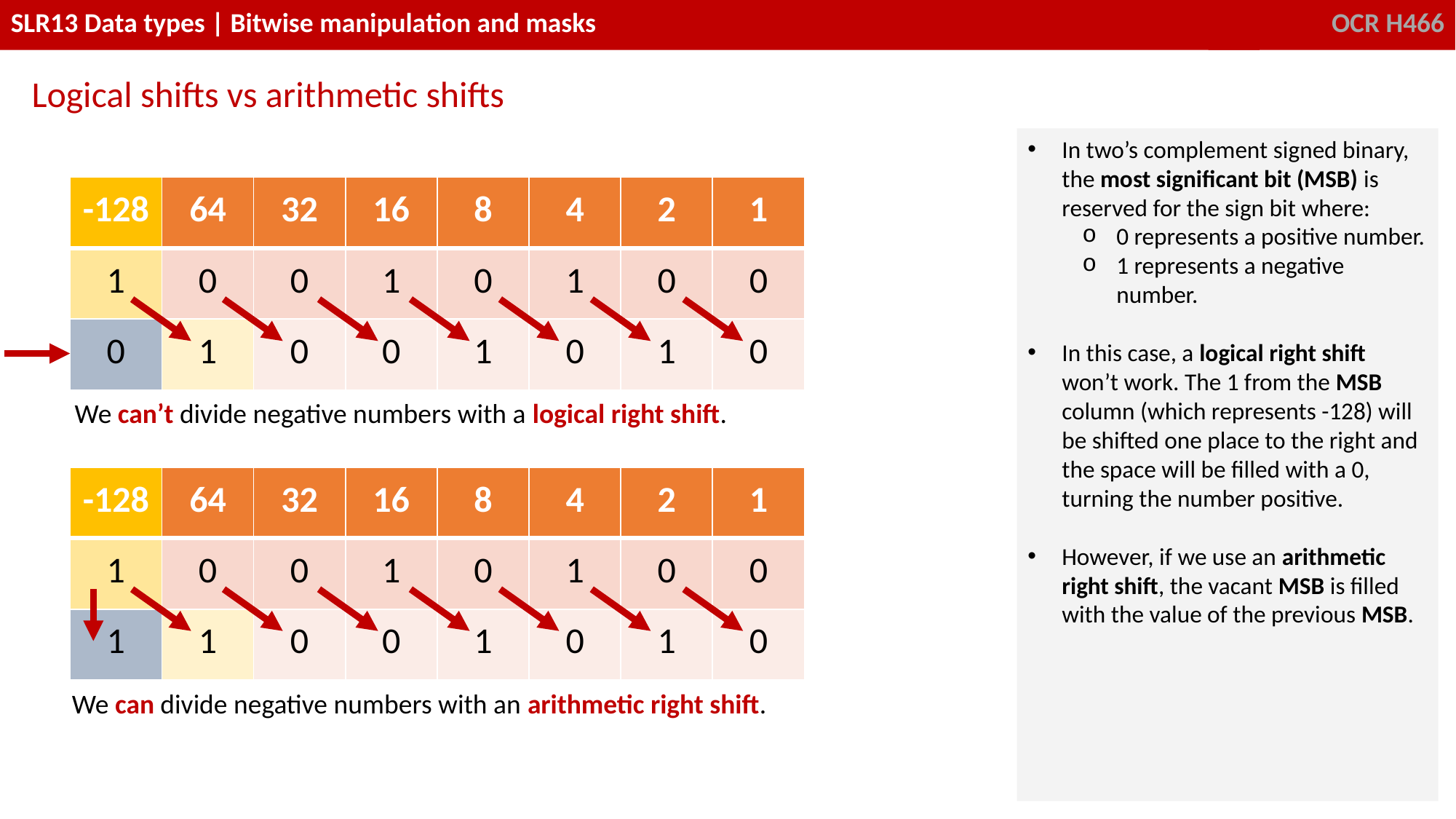

Logical shifts vs arithmetic shifts
In two’s complement signed binary, the most significant bit (MSB) is reserved for the sign bit where:
0 represents a positive number.
1 represents a negative number.

In this case, a logical right shift won’t work. The 1 from the MSB column (which represents -128) will be shifted one place to the right and the space will be filled with a 0, turning the number positive.

However, if we use an arithmetic right shift, the vacant MSB is filled with the value of the previous MSB.

| -128 | 64 | 32 | 16 | 8 | 4 | 2 | 1 |
| --- | --- | --- | --- | --- | --- | --- | --- |
| 1 | 0 | 0 | 1 | 0 | 1 | 0 | 0 |
| 0 | 1 | 0 | 0 | 1 | 0 | 1 | 0 |
We can’t divide negative numbers with a logical right shift.
| -128 | 64 | 32 | 16 | 8 | 4 | 2 | 1 |
| --- | --- | --- | --- | --- | --- | --- | --- |
| 1 | 0 | 0 | 1 | 0 | 1 | 0 | 0 |
| 1 | 1 | 0 | 0 | 1 | 0 | 1 | 0 |
We can divide negative numbers with an arithmetic right shift.